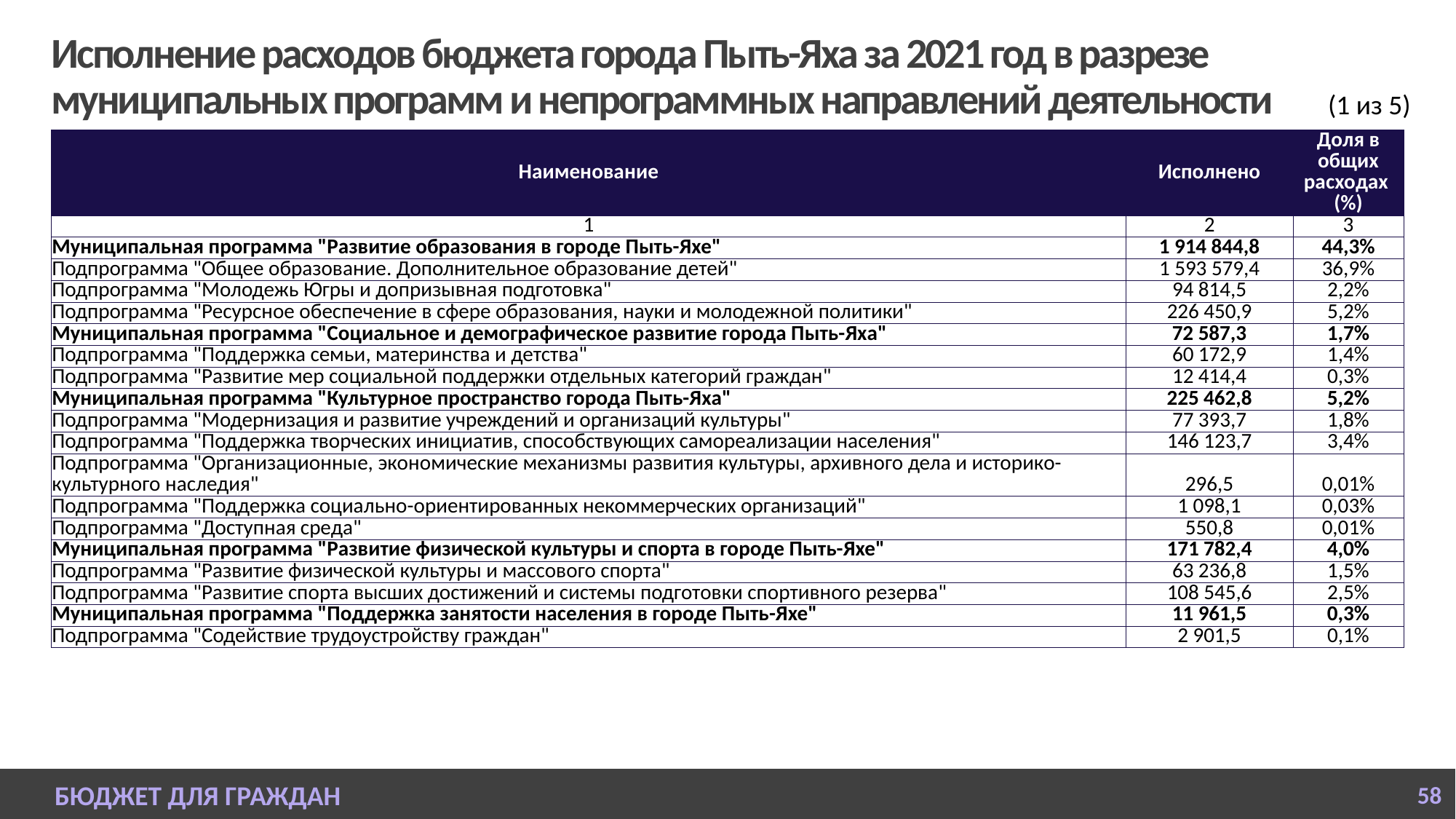

# Исполнение расходов бюджета города Пыть-Яха за 2021 год в разрезе муниципальных программ и непрограммных направлений деятельности
(1 из 5)
| Наименование | Исполнено | Доля в общих расходах (%) |
| --- | --- | --- |
| 1 | 2 | 3 |
| Муниципальная программа "Развитие образования в городе Пыть-Яхе" | 1 914 844,8 | 44,3% |
| Подпрограмма "Общее образование. Дополнительное образование детей" | 1 593 579,4 | 36,9% |
| Подпрограмма "Молодежь Югры и допризывная подготовка" | 94 814,5 | 2,2% |
| Подпрограмма "Ресурсное обеспечение в сфере образования, науки и молодежной политики" | 226 450,9 | 5,2% |
| Муниципальная программа "Социальное и демографическое развитие города Пыть-Яха" | 72 587,3 | 1,7% |
| Подпрограмма "Поддержка семьи, материнства и детства" | 60 172,9 | 1,4% |
| Подпрограмма "Развитие мер социальной поддержки отдельных категорий граждан" | 12 414,4 | 0,3% |
| Муниципальная программа "Культурное пространство города Пыть-Яха" | 225 462,8 | 5,2% |
| Подпрограмма "Модернизация и развитие учреждений и организаций культуры" | 77 393,7 | 1,8% |
| Подпрограмма "Поддержка творческих инициатив, способствующих самореализации населения" | 146 123,7 | 3,4% |
| Подпрограмма "Организационные, экономические механизмы развития культуры, архивного дела и историко-культурного наследия" | 296,5 | 0,01% |
| Подпрограмма "Поддержка социально-ориентированных некоммерческих организаций" | 1 098,1 | 0,03% |
| Подпрограмма "Доступная среда" | 550,8 | 0,01% |
| Муниципальная программа "Развитие физической культуры и спорта в городе Пыть-Яхе" | 171 782,4 | 4,0% |
| Подпрограмма "Развитие физической культуры и массового спорта" | 63 236,8 | 1,5% |
| Подпрограмма "Развитие спорта высших достижений и системы подготовки спортивного резерва" | 108 545,6 | 2,5% |
| Муниципальная программа "Поддержка занятости населения в городе Пыть-Яхе" | 11 961,5 | 0,3% |
| Подпрограмма "Содействие трудоустройству граждан" | 2 901,5 | 0,1% |
БЮДЖЕТ ДЛЯ ГРАЖДАН
58